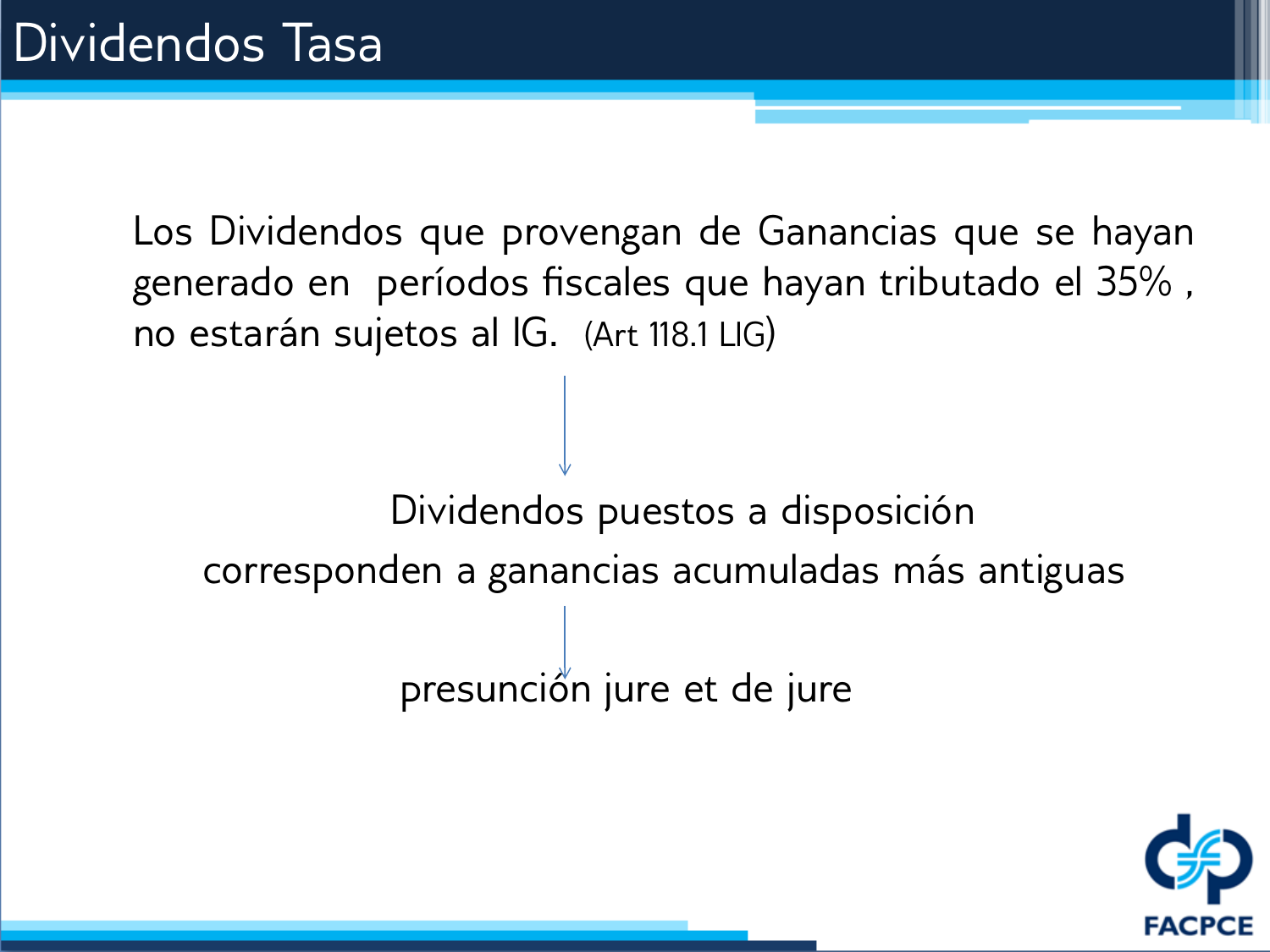

# Dividendos Tasa
Los Dividendos que provengan de Ganancias que se hayan generado en  períodos fiscales que hayan tributado el 35% , no estarán sujetos al IG.  (Art 118.1 LIG)

   Dividendos puestos a disposición
corresponden a ganancias acumuladas más antiguas

                     presunción jure et de jure